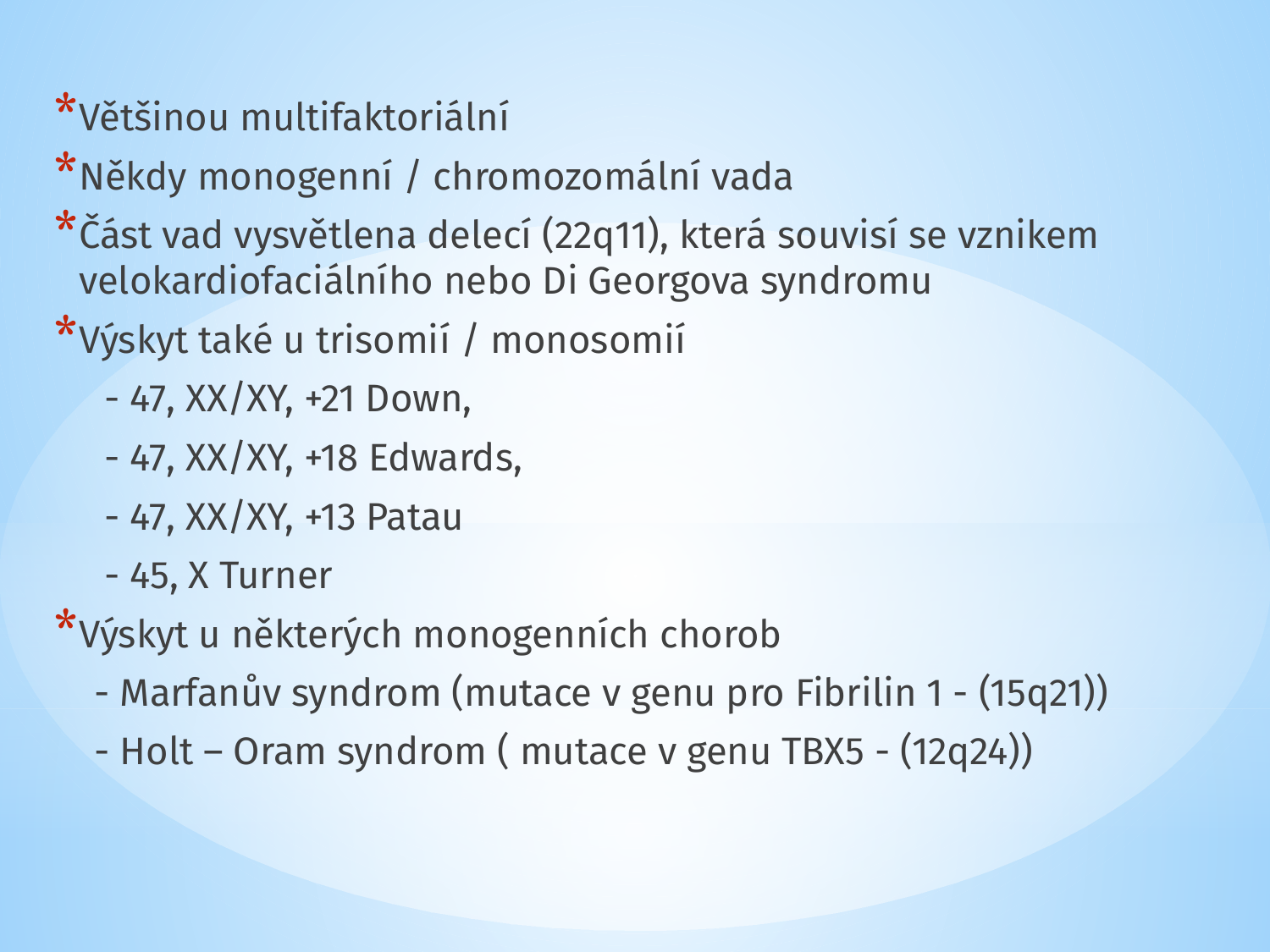

Většinou multifaktoriální
Někdy monogenní / chromozomální vada
Část vad vysvětlena delecí (22q11), která souvisí se vznikem velokardiofaciálního nebo Di Georgova syndromu
Výskyt také u trisomií / monosomií
     - 47, XX/XY, +21 Down,
     - 47, XX/XY, +18 Edwards,
     - 47, XX/XY, +13 Patau
     - 45, X Turner
Výskyt u některých monogenních chorob
    - Marfanův syndrom (mutace v genu pro Fibrilin 1 - (15q21))
    - Holt – Oram syndrom ( mutace v genu TBX5 - (12q24))